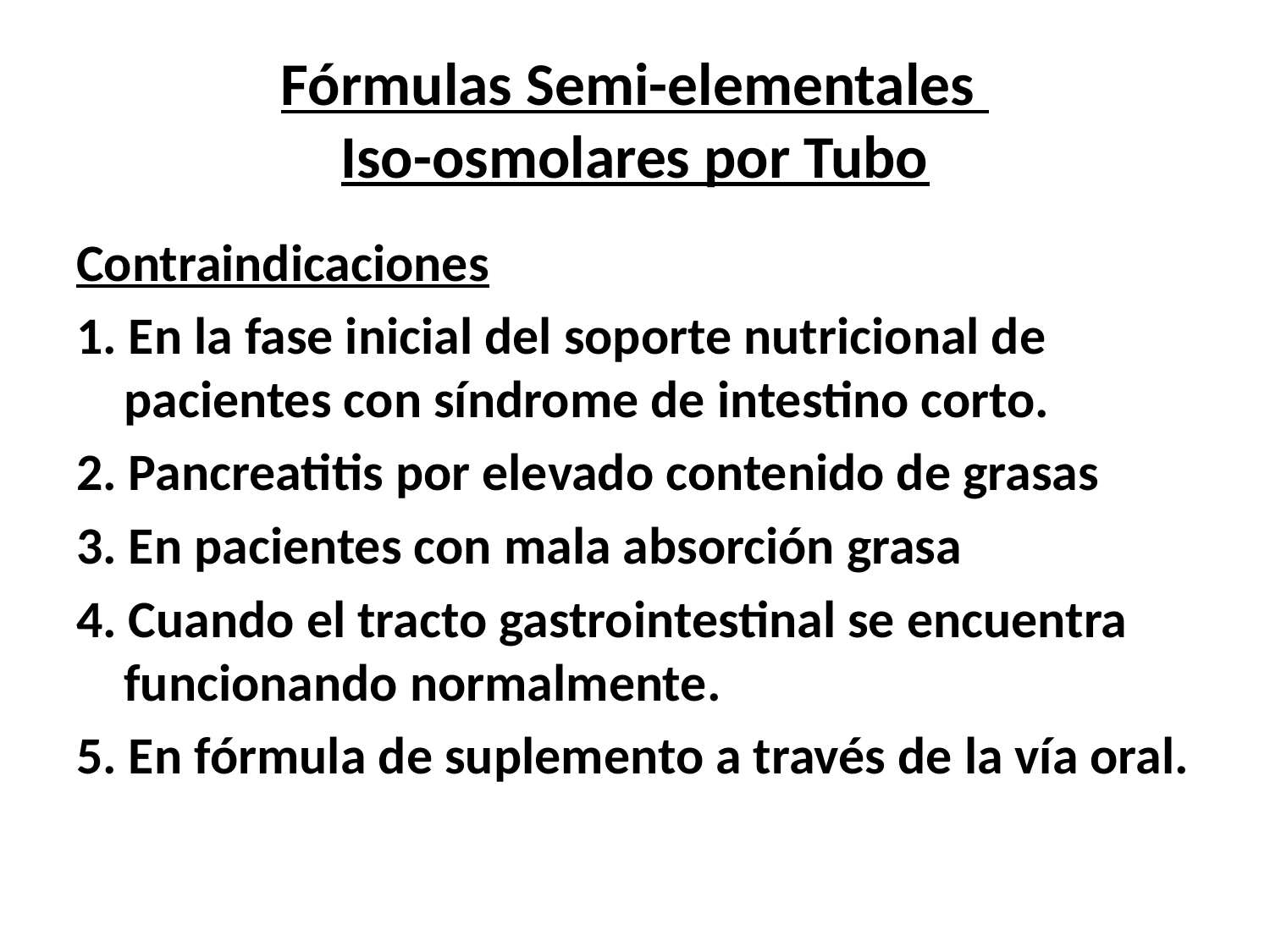

# Fórmulas Semi-elementales Iso-osmolares por Tubo
Contraindicaciones
1. En la fase inicial del soporte nutricional de pacientes con síndrome de intestino corto.
2. Pancreatitis por elevado contenido de grasas
3. En pacientes con mala absorción grasa
4. Cuando el tracto gastrointestinal se encuentra funcionando normalmente.
5. En fórmula de suplemento a través de la vía oral.